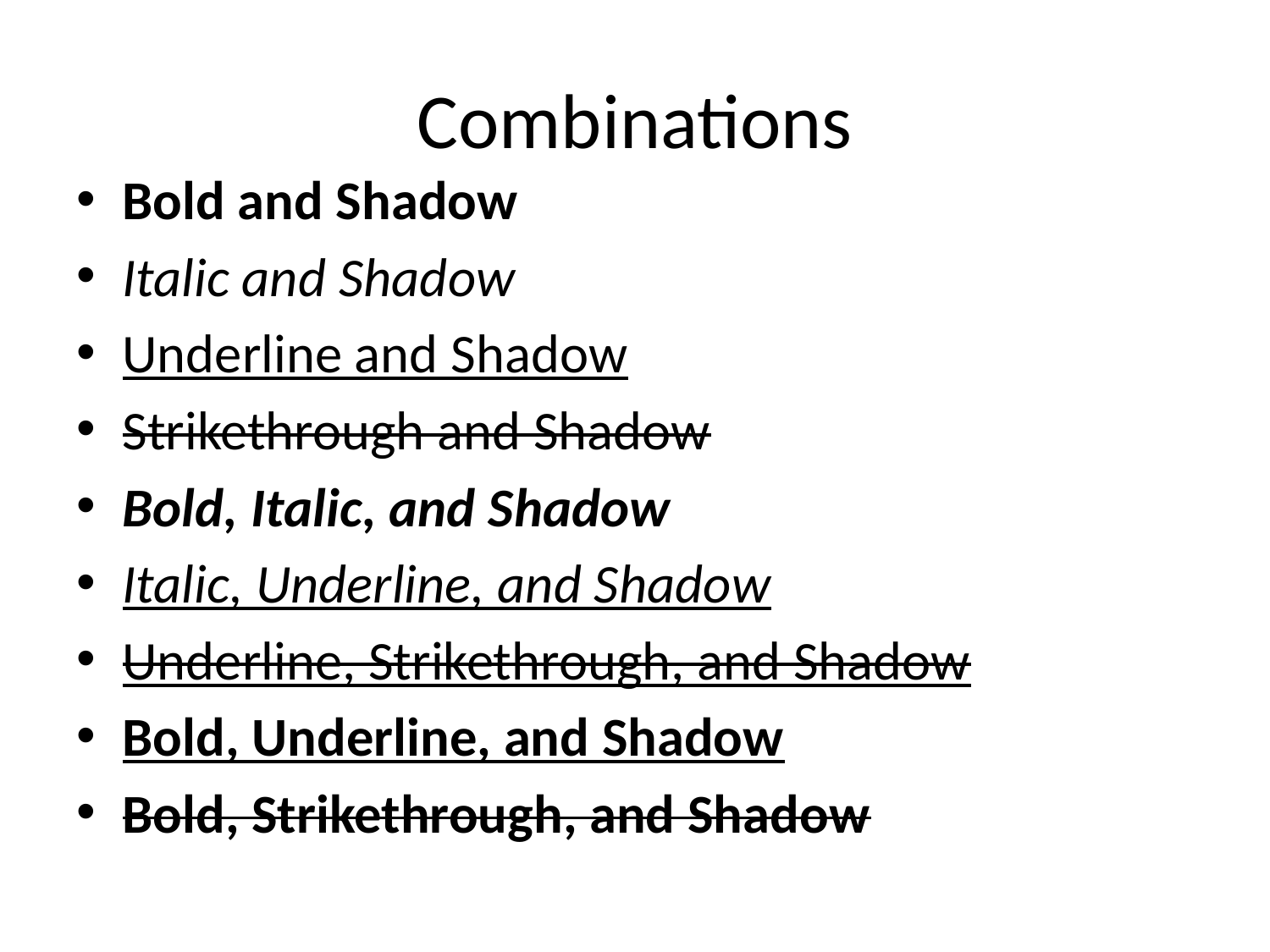

# Combinations
Bold and Shadow
Italic and Shadow
Underline and Shadow
Strikethrough and Shadow
Bold, Italic, and Shadow
Italic, Underline, and Shadow
Underline, Strikethrough, and Shadow
Bold, Underline, and Shadow
Bold, Strikethrough, and Shadow